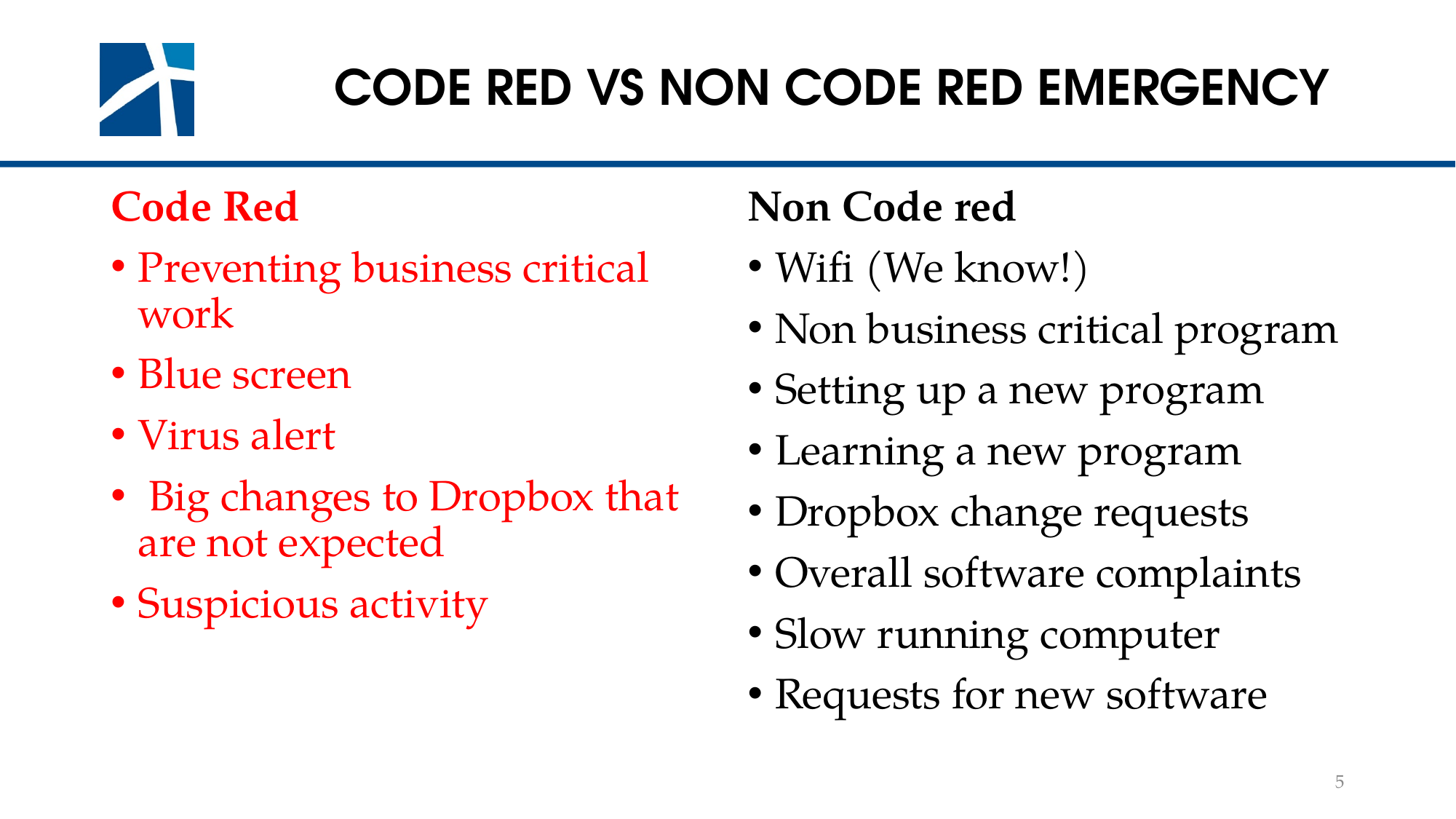

# Code red vs non Code red emergency
Code Red
Preventing business critical work
Blue screen
Virus alert
 Big changes to Dropbox that are not expected
Suspicious activity
Non Code red
Wifi (We know!)
Non business critical program
Setting up a new program
Learning a new program
Dropbox change requests
Overall software complaints
Slow running computer
Requests for new software
5